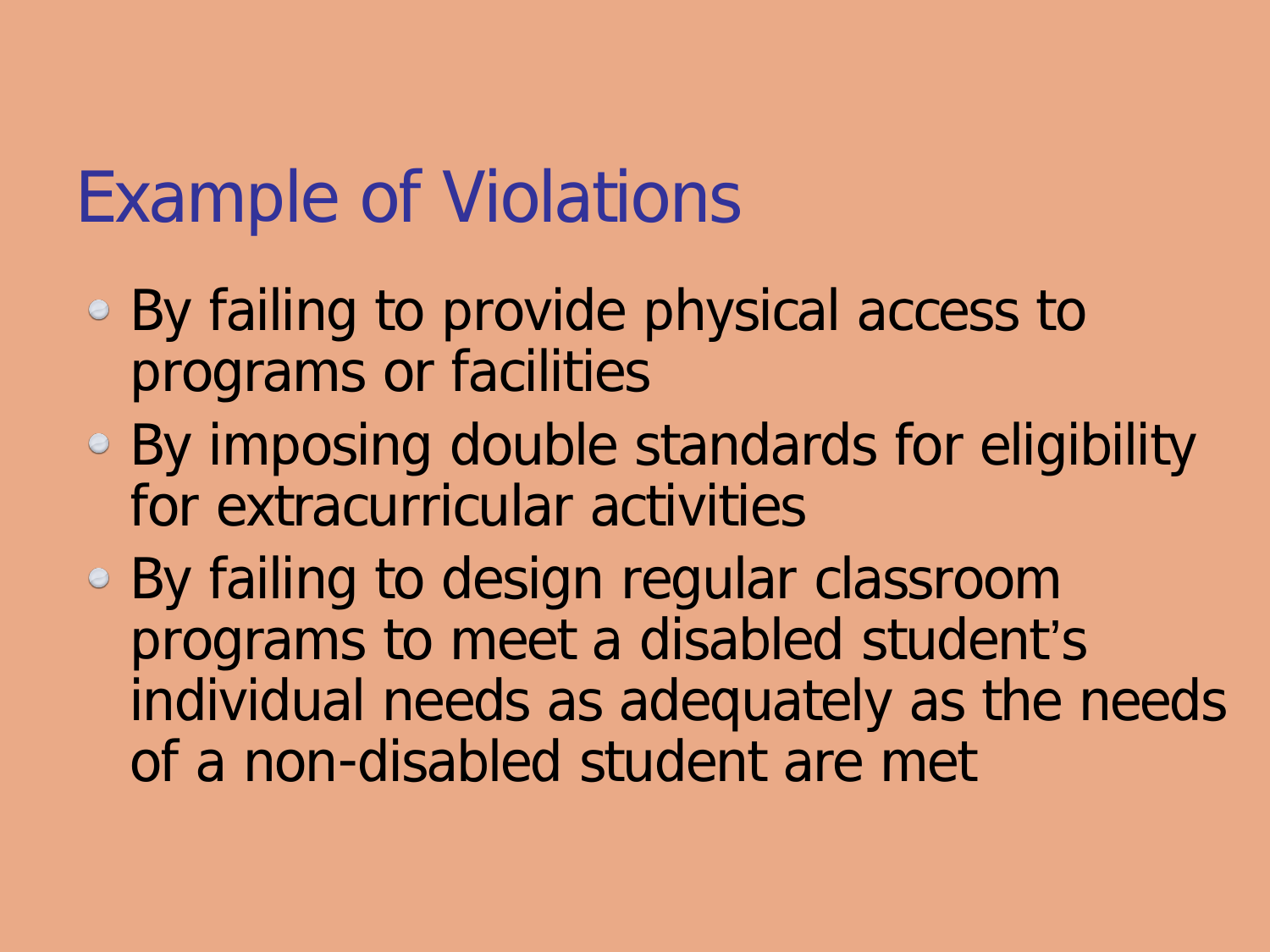

# Example of Violations
By failing to provide physical access to programs or facilities
By imposing double standards for eligibility for extracurricular activities
By failing to design regular classroom programs to meet a disabled student’s individual needs as adequately as the needs of a non-disabled student are met
32